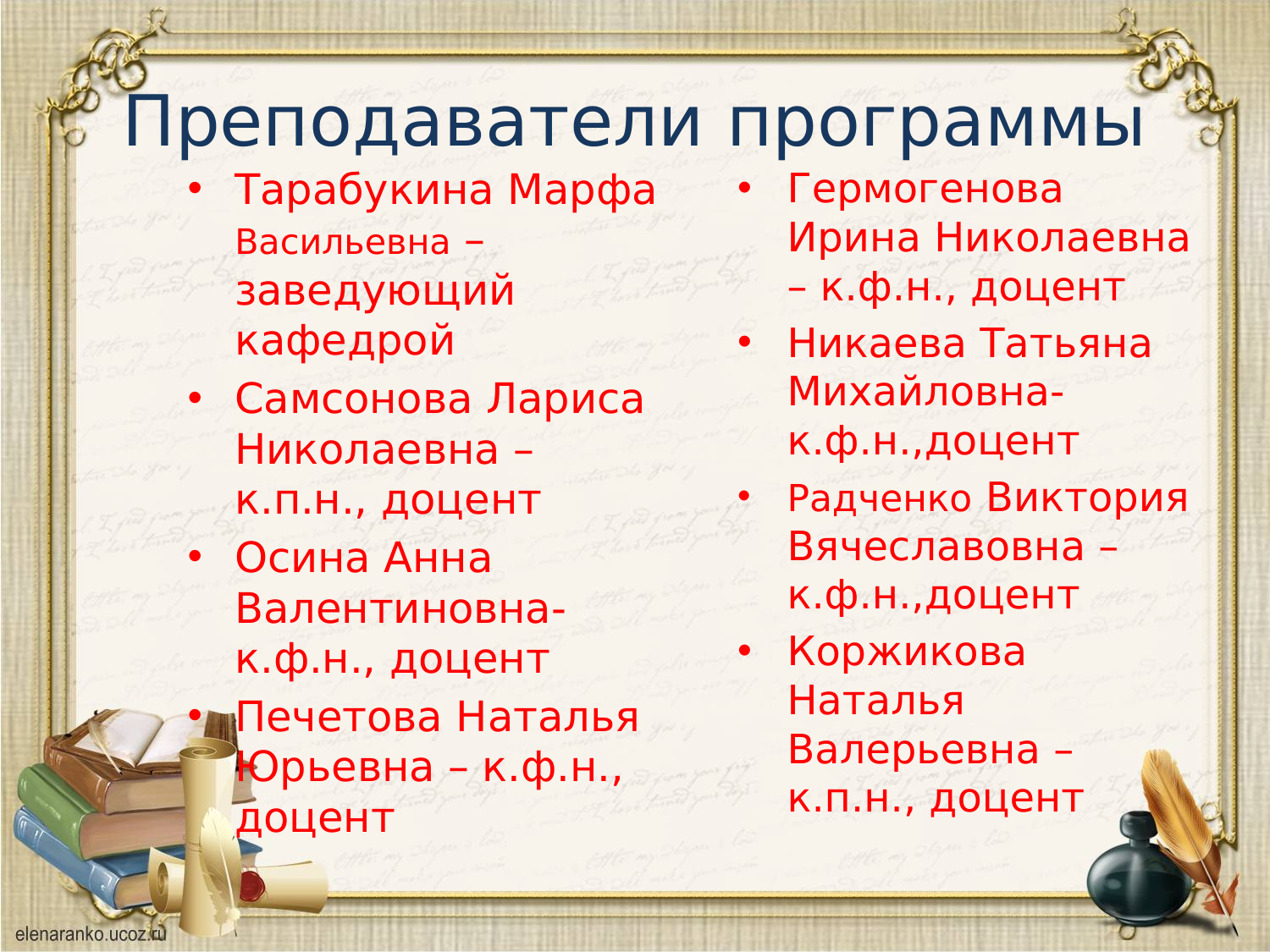

# Преподаватели программы
Тарабукина Марфа Васильевна – заведующий кафедрой
Самсонова Лариса Николаевна – к.п.н., доцент
Осина Анна Валентиновна- к.ф.н., доцент
Печетова Наталья Юрьевна – к.ф.н., доцент
Гермогенова Ирина Николаевна – к.ф.н., доцент
Никаева Татьяна Михайловна- к.ф.н.,доцент
Радченко Виктория Вячеславовна – к.ф.н.,доцент
Коржикова Наталья Валерьевна – к.п.н., доцент